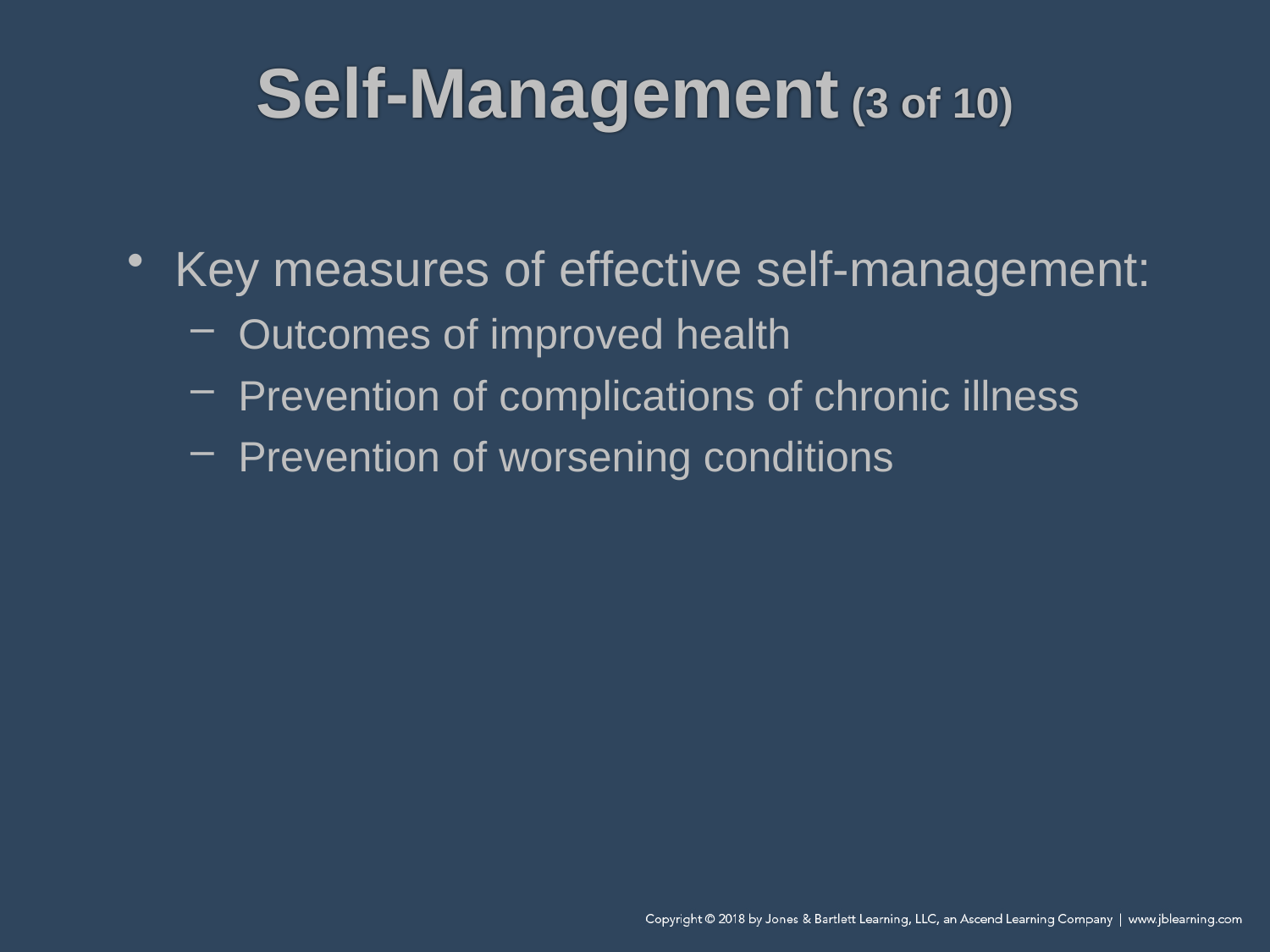

# Self-Management (3 of 10)
Key measures of effective self-management:
Outcomes of improved health
Prevention of complications of chronic illness
Prevention of worsening conditions